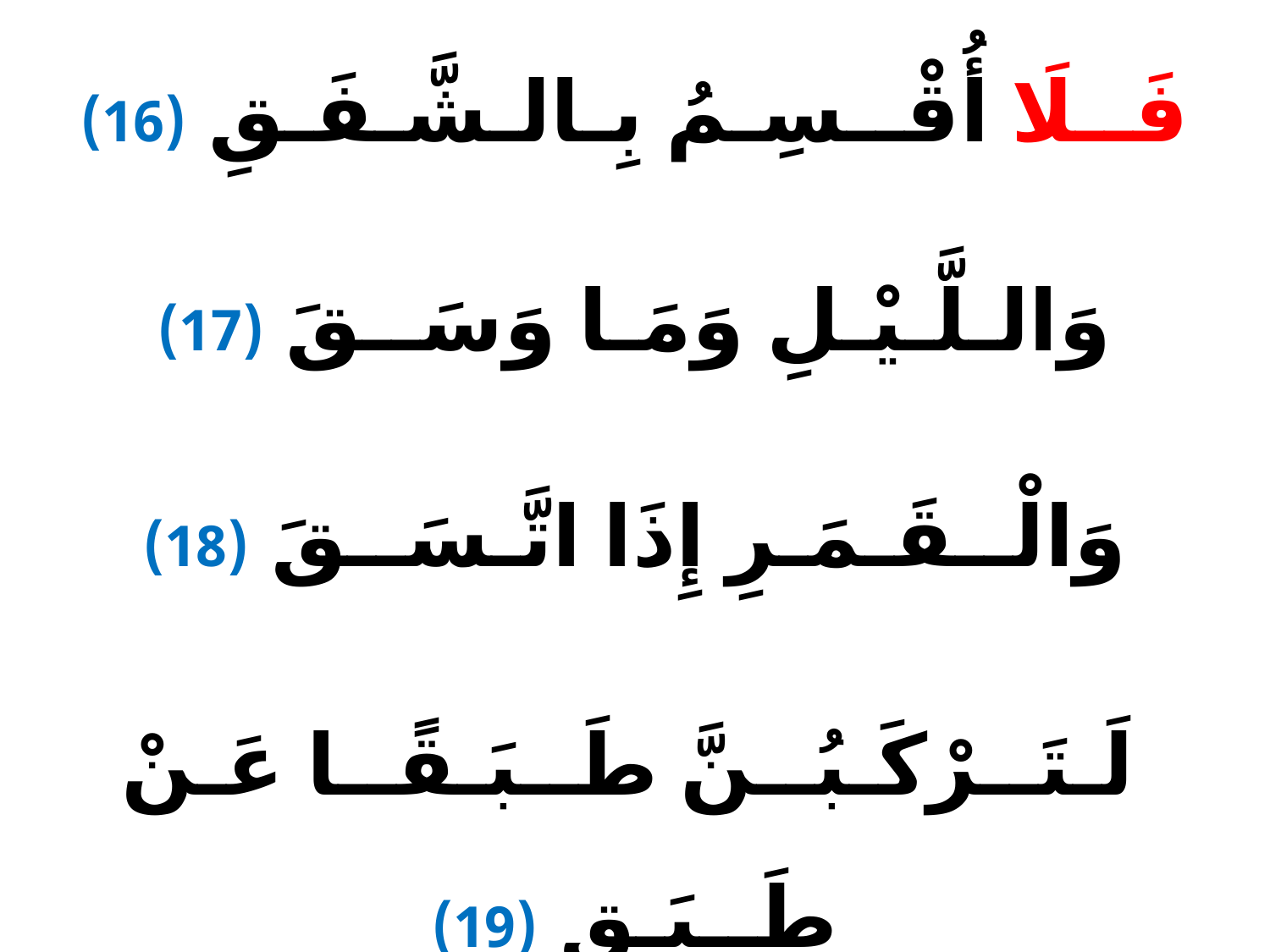

فَــلَا أُقْــسِـمُ بِـالـشَّـفَـقِ (16)

 وَالـلَّـيْـلِ وَمَـا وَسَــقَ (17)

 وَالْــقَـمَـرِ إِذَا اتَّـسَــقَ (18)

 لَـتَــرْكَـبُــنَّ طَــبَـقًــا عَـنْ طَــبَـقٍ (19)